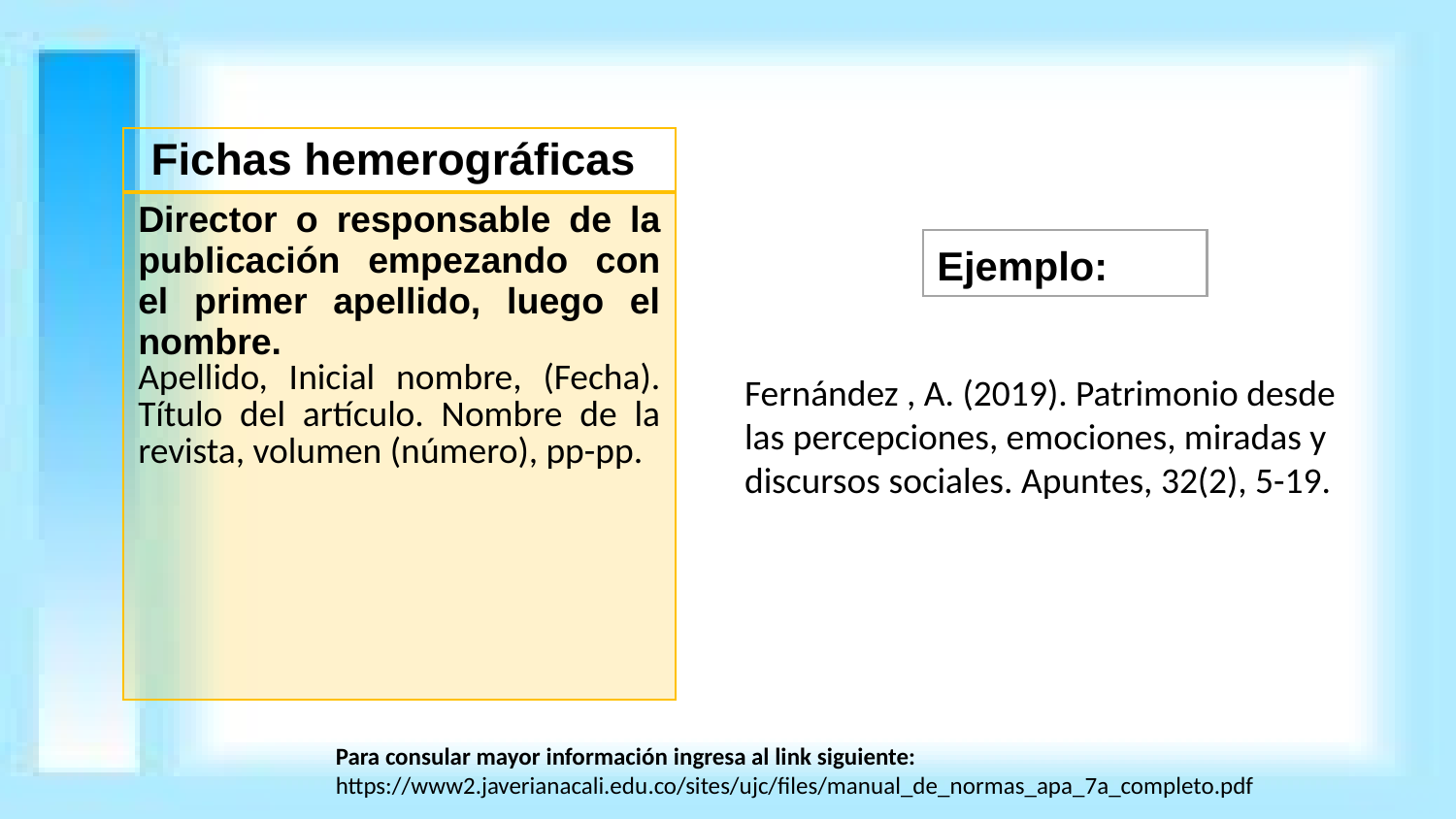

| Fichas hemerográficas |
| --- |
| Director o responsable de la publicación empezando con el primer apellido, luego el nombre. Apellido, Inicial nombre, (Fecha). Título del artículo. Nombre de la revista, volumen (número), pp-pp. |
Ejemplo:
Fernández , A. (2019). Patrimonio desde las percepciones, emociones, miradas y discursos sociales. Apuntes, 32(2), 5-19.
Para consular mayor información ingresa al link siguiente: https://www2.javerianacali.edu.co/sites/ujc/files/manual_de_normas_apa_7a_completo.pdf